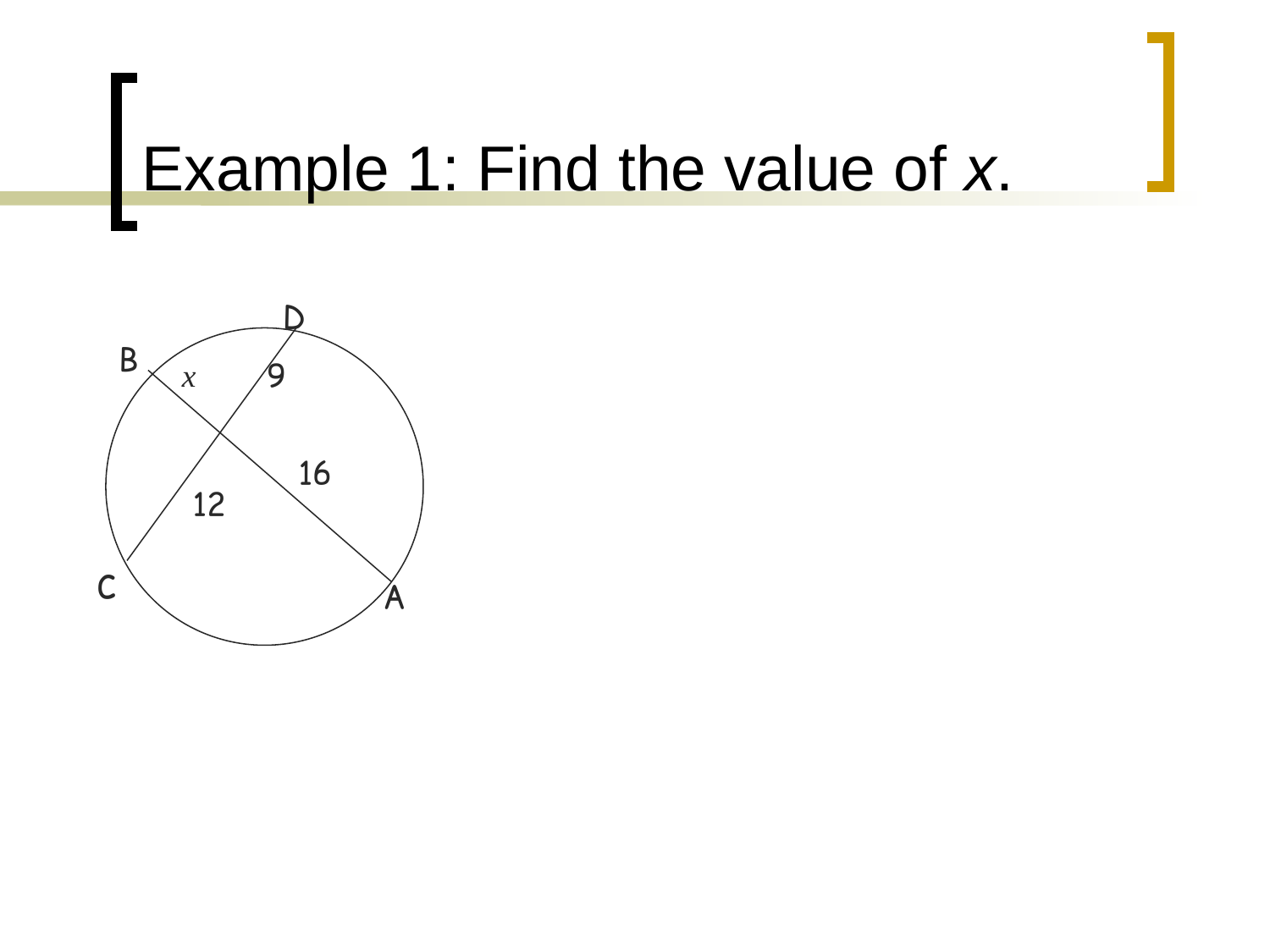

# Example 1: Find the value of x.
D

B
x
9

16
12
C
A